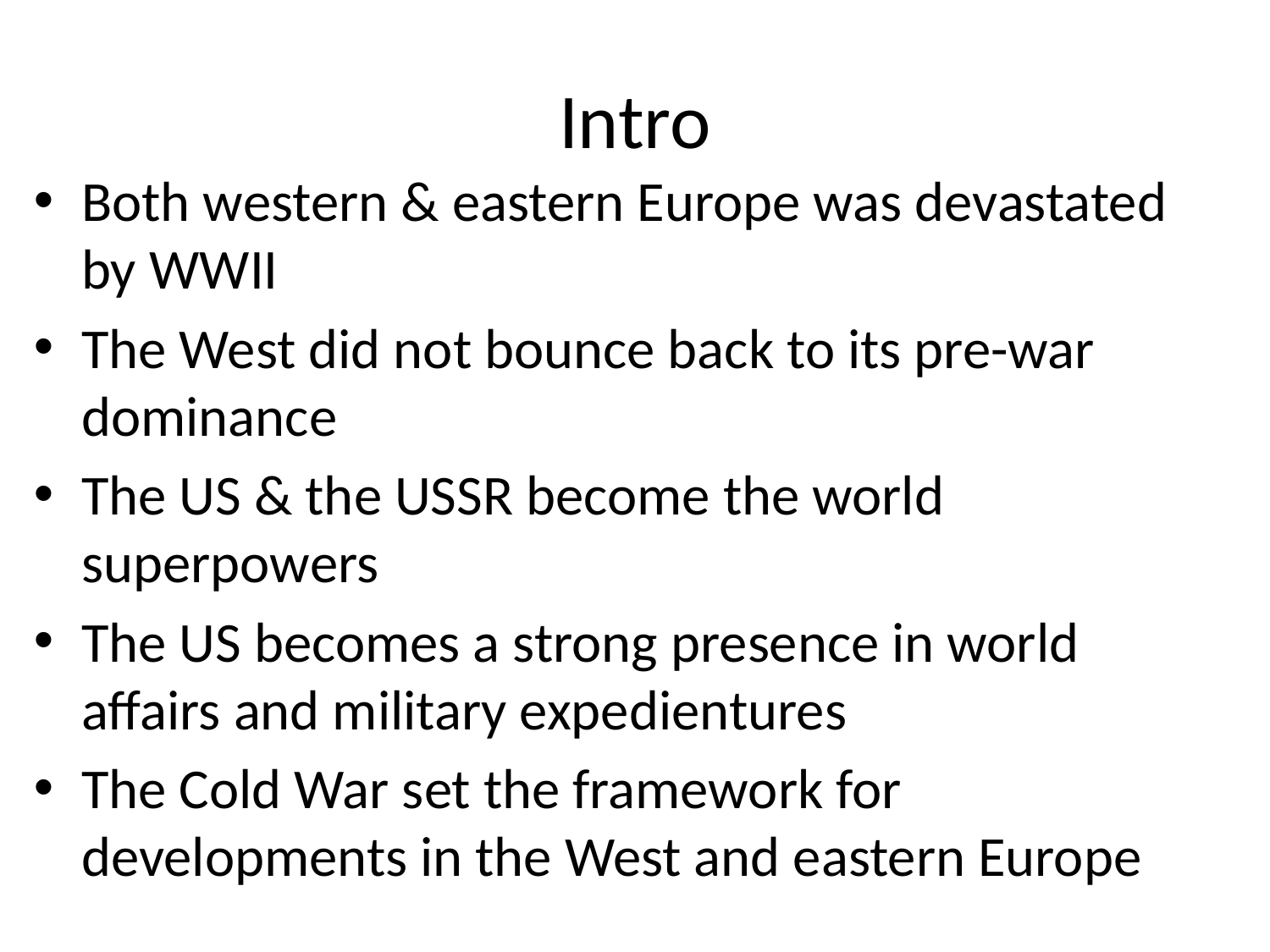

# Intro
Both western & eastern Europe was devastated by WWII
The West did not bounce back to its pre-war dominance
The US & the USSR become the world superpowers
The US becomes a strong presence in world affairs and military expedientures
The Cold War set the framework for developments in the West and eastern Europe